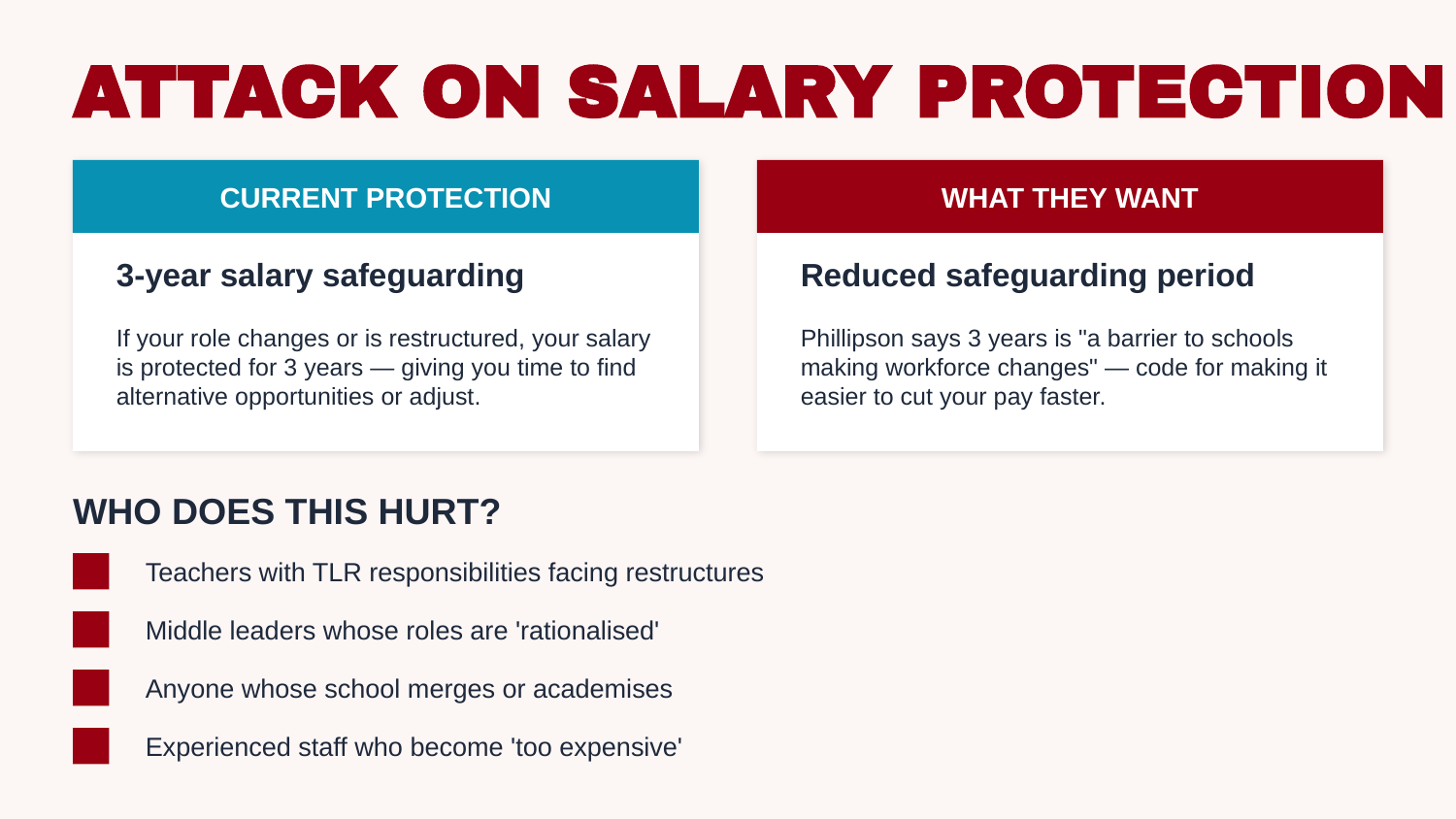

ATTACK ON SALARY PROTECTION

CURRENT PROTECTION

WHAT THEY WANT
3-year salary safeguarding

If your role changes or is restructured, your salary is protected for 3 years — giving you time to find alternative opportunities or adjust.
Reduced safeguarding period

Phillipson says 3 years is "a barrier to schools making workforce changes" — code for making it easier to cut your pay faster.
WHO DOES THIS HURT?
Teachers with TLR responsibilities facing restructures

Middle leaders whose roles are 'rationalised'

Anyone whose school merges or academises

Experienced staff who become 'too expensive'